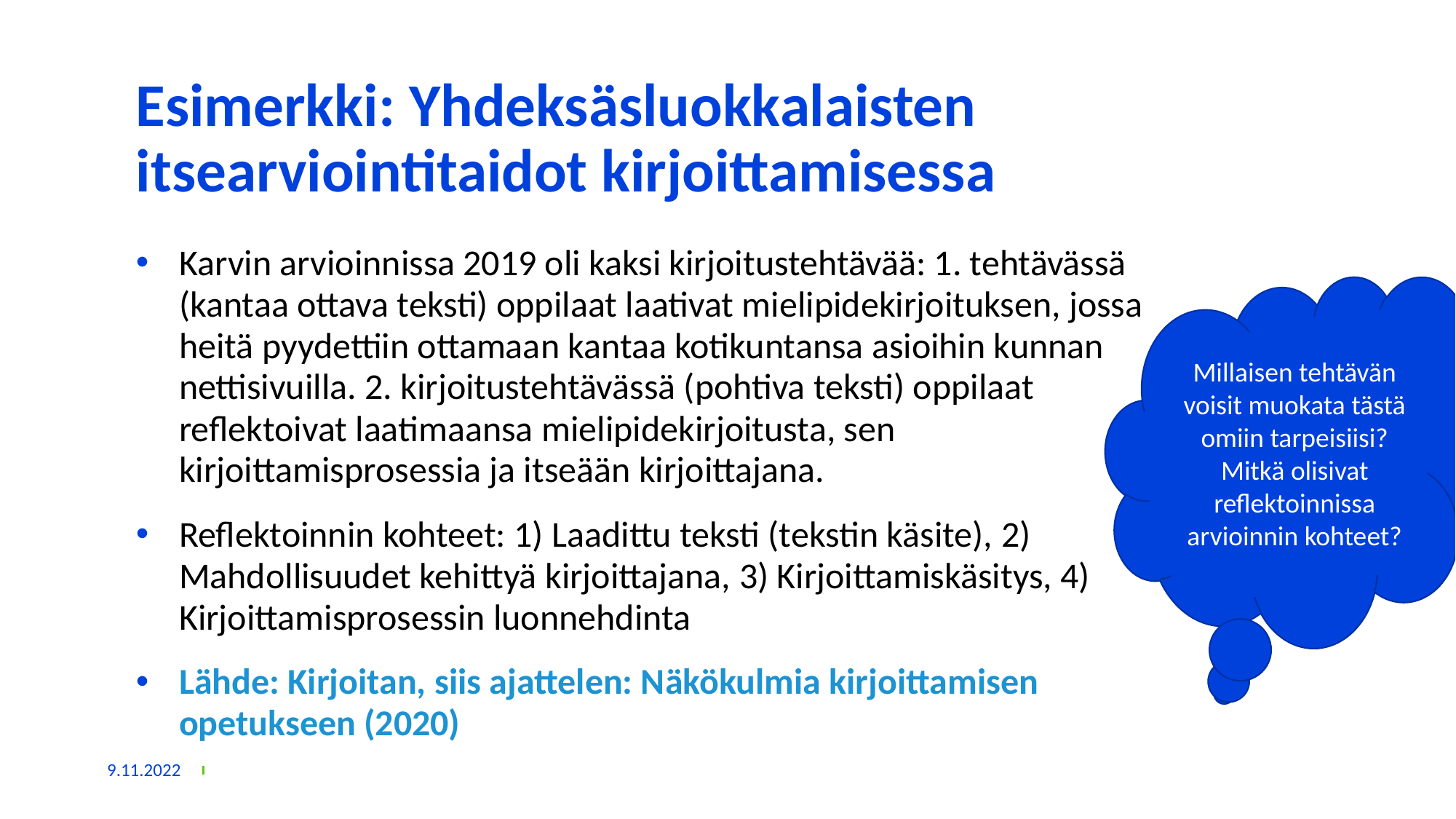

# Esimerkki: Yhdeksäsluokkalaisten itsearviointitaidot kirjoittamisessa
Karvin arvioinnissa 2019 oli kaksi kirjoitustehtävää: 1. tehtävässä (kantaa ottava teksti) oppilaat laativat mielipidekirjoituksen, jossa heitä pyydettiin ottamaan kantaa kotikuntansa asioihin kunnan nettisivuilla. 2. kirjoitustehtävässä (pohtiva teksti) oppilaat reflektoivat laatimaansa mielipidekirjoitusta, sen kirjoittamisprosessia ja itseään kirjoittajana.
Reflektoinnin kohteet: 1) Laadittu teksti (tekstin käsite), 2) Mahdollisuudet kehittyä kirjoittajana, 3) Kirjoittamiskäsitys, 4) Kirjoittamisprosessin luonnehdinta
Lähde: Kirjoitan, siis ajattelen: Näkökulmia kirjoittamisen opetukseen (2020)

Millaisen tehtävän voisit muokata tästä omiin tarpeisiisi? Mitkä olisivat reflektoinnissa arvioinnin kohteet?
9.11.2022